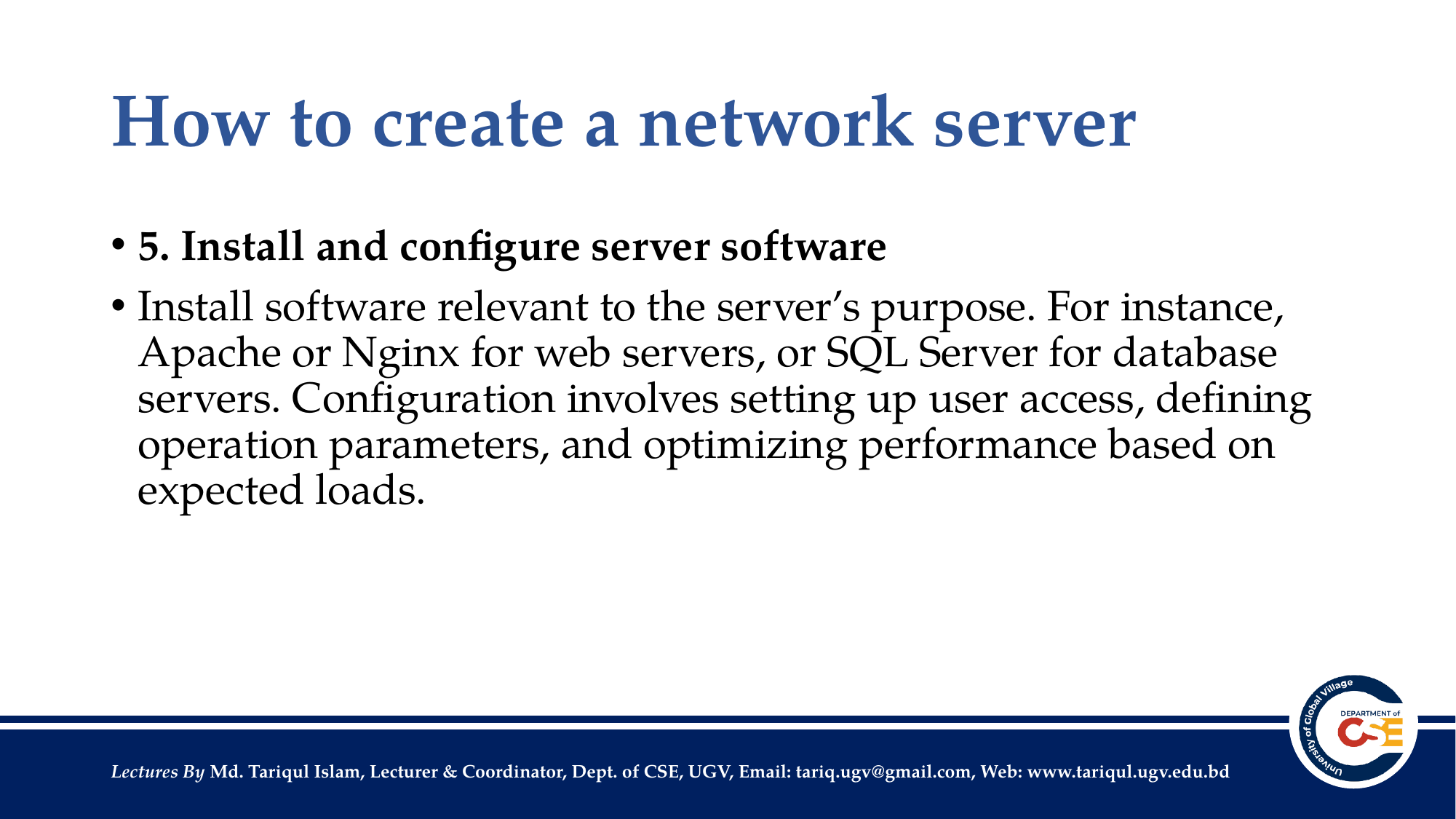

# How to create a network server
5. Install and configure server software
Install software relevant to the server’s purpose. For instance, Apache or Nginx for web servers, or SQL Server for database servers. Configuration involves setting up user access, defining operation parameters, and optimizing performance based on expected loads.